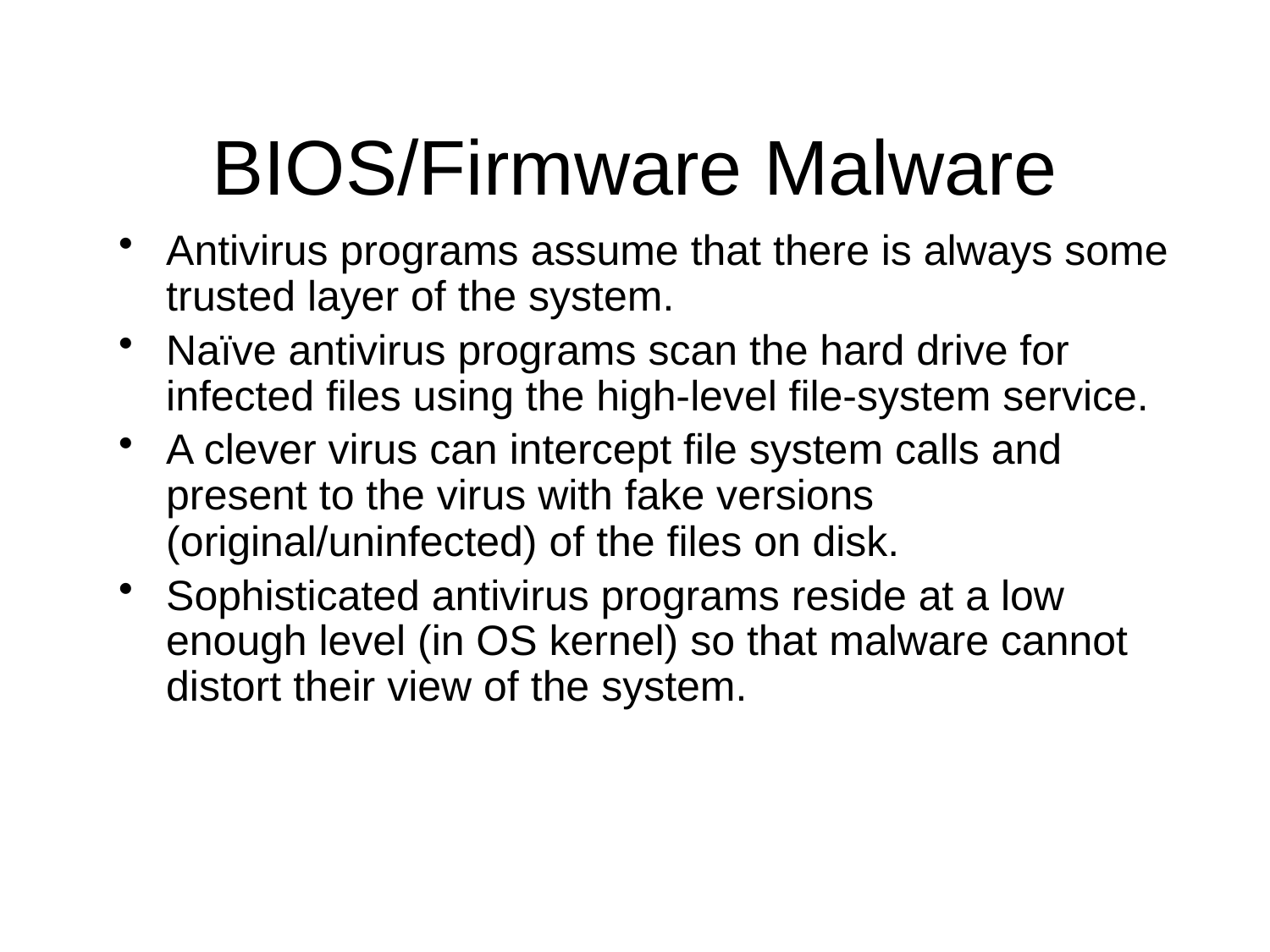

# BIOS/Firmware Malware
Antivirus programs assume that there is always some trusted layer of the system.
Naïve antivirus programs scan the hard drive for infected files using the high-level file-system service.
A clever virus can intercept file system calls and present to the virus with fake versions (original/uninfected) of the files on disk.
Sophisticated antivirus programs reside at a low enough level (in OS kernel) so that malware cannot distort their view of the system.